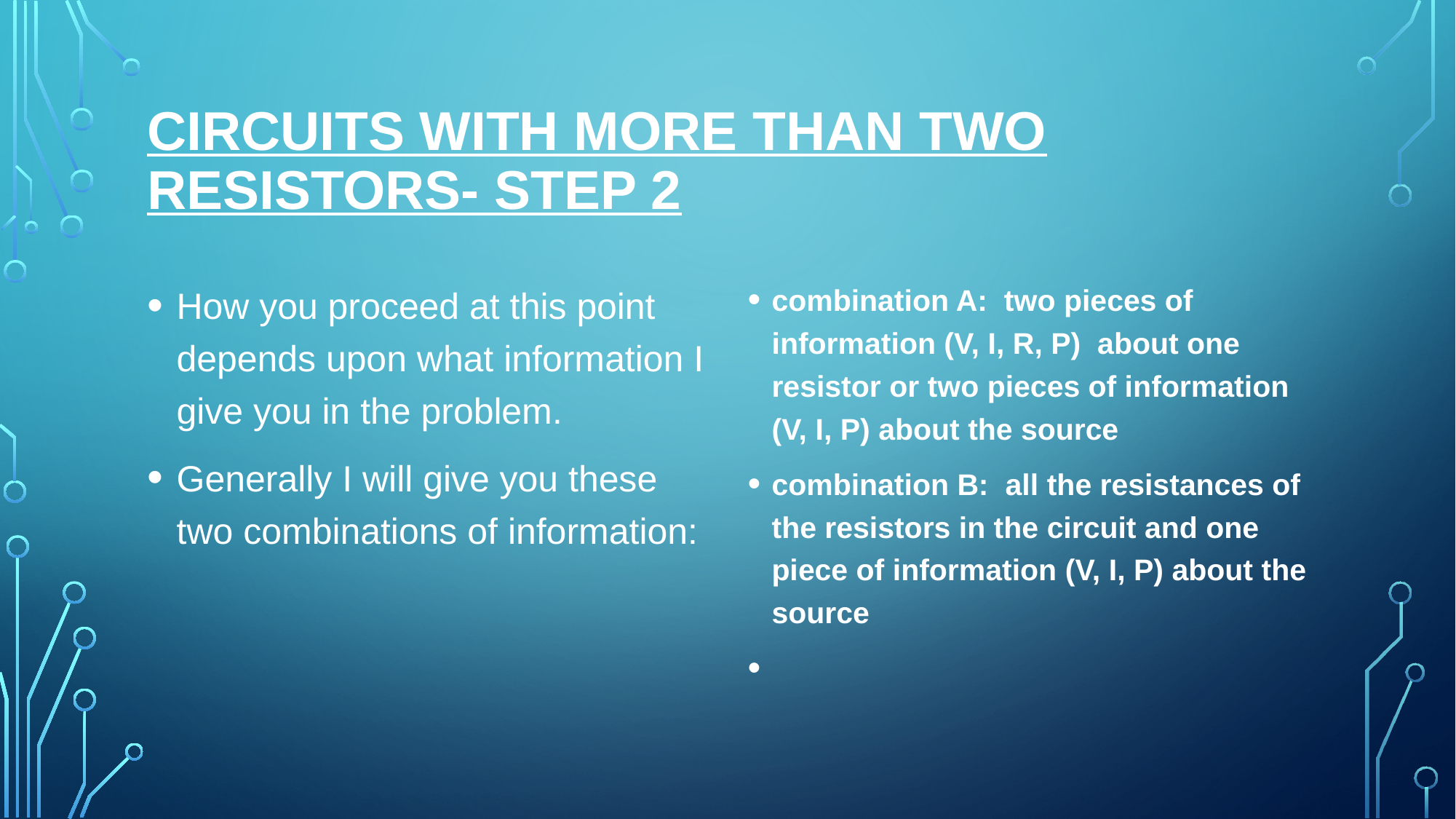

# Circuits with more than two resistors- Step 2
How you proceed at this point depends upon what information I give you in the problem.
Generally I will give you these two combinations of information:

combination A:  two pieces of information (V, I, R, P)  about one resistor or two pieces of information (V, I, P) about the source
combination B:  all the resistances of the resistors in the circuit and one piece of information (V, I, P) about the source